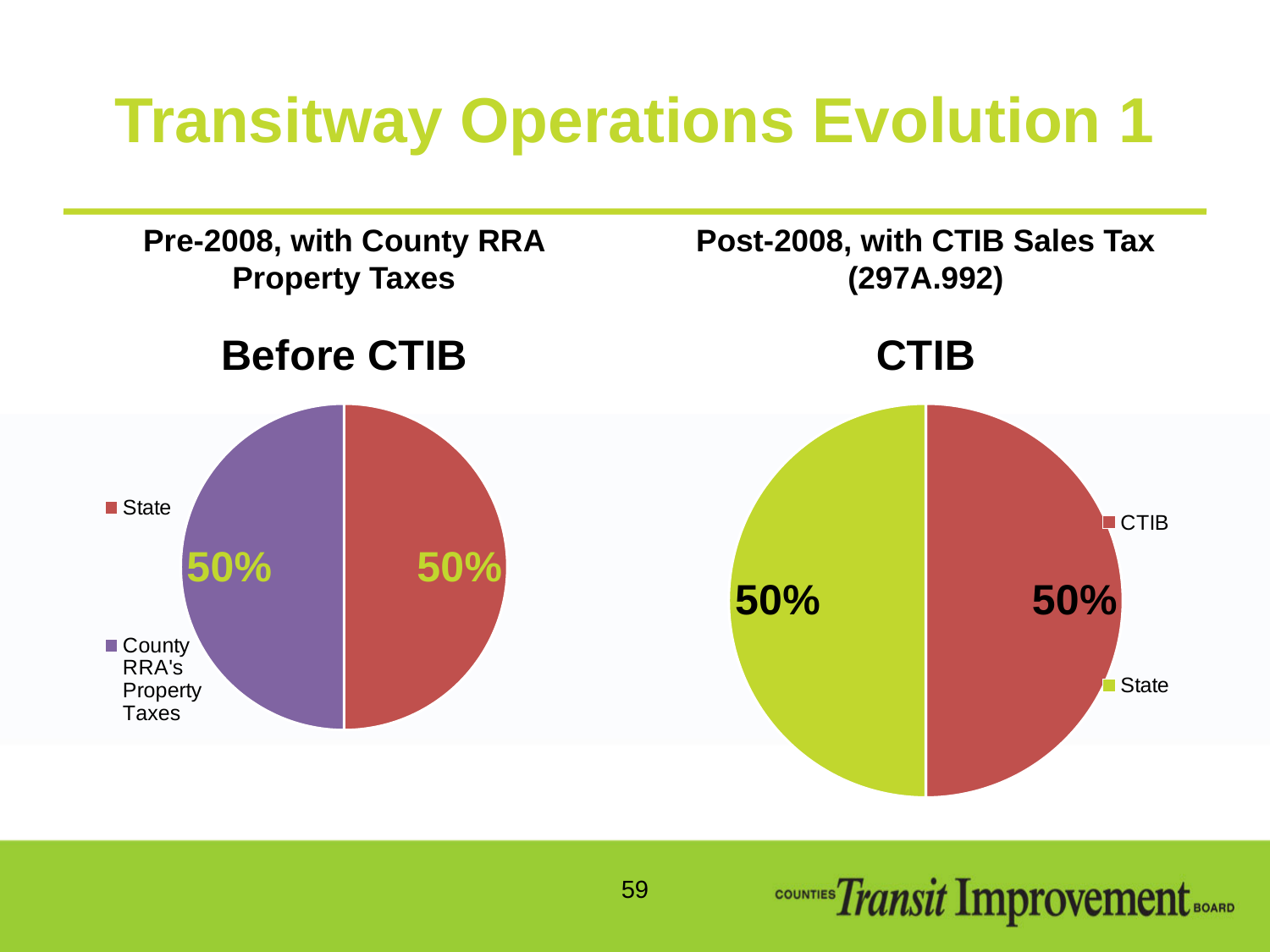

# Transitway Operations Evolution 1
Pre-2008, with County RRA Property Taxes
Post-2008, with CTIB Sales Tax (297A.992)

### Chart: Before CTIB

| Category | Before CTIB |
|---|---|
| State | 0.5 |
| County RRA's Property Taxes | 0.5 |

### Chart: CTIB

| Category | After CTIB |
|---|---|
| CTIB | 0.5 |
| State | 0.5 |
59